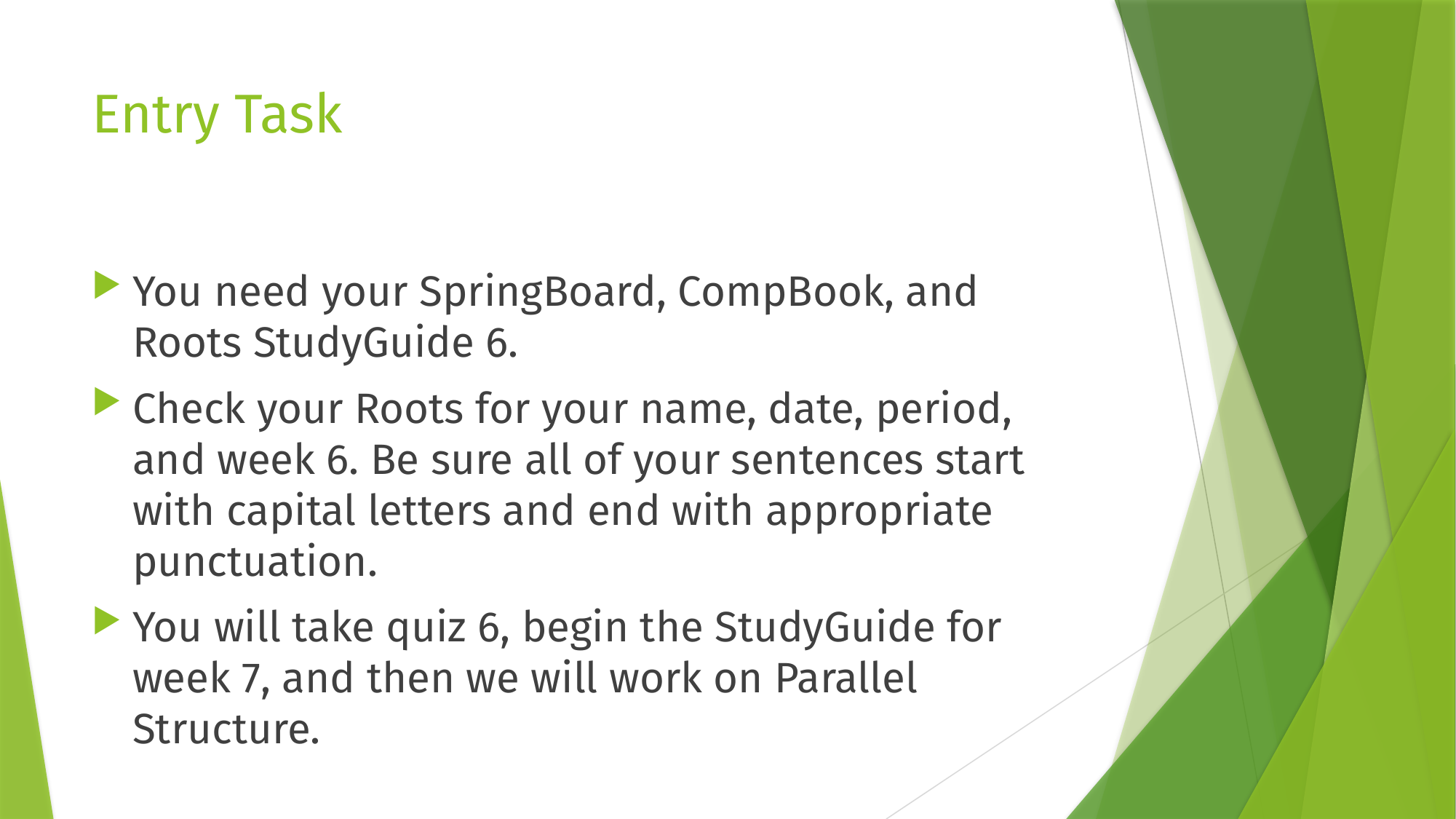

# Entry Task
You need your SpringBoard, CompBook, and Roots StudyGuide 6.
Check your Roots for your name, date, period, and week 6. Be sure all of your sentences start with capital letters and end with appropriate punctuation.
You will take quiz 6, begin the StudyGuide for week 7, and then we will work on Parallel Structure.